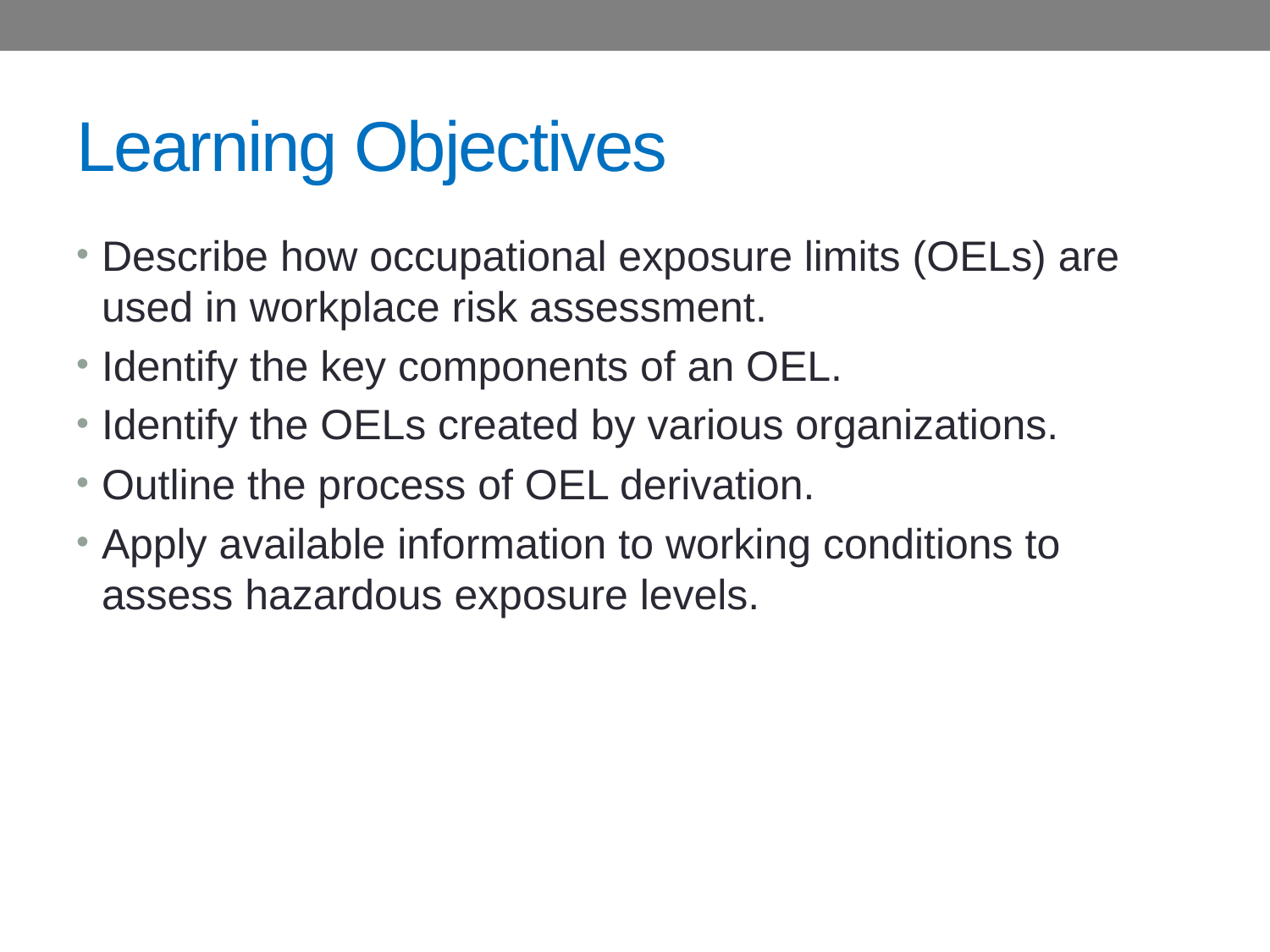

# Learning Objectives
Describe how occupational exposure limits (OELs) are used in workplace risk assessment.
Identify the key components of an OEL.
Identify the OELs created by various organizations.
Outline the process of OEL derivation.
Apply available information to working conditions to assess hazardous exposure levels.